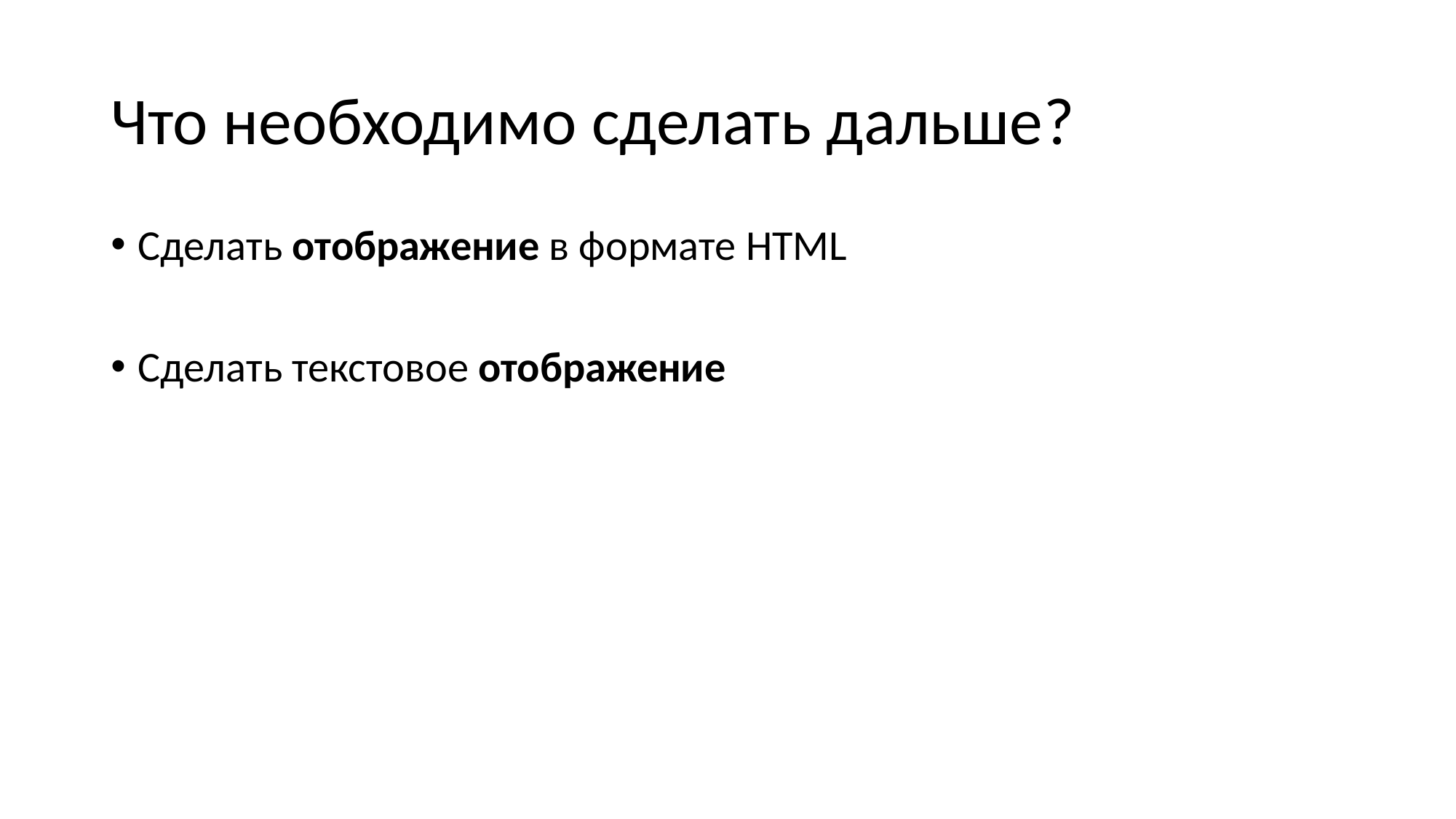

# Что необходимо сделать дальше?
Сделать отображение в формате HTML

Сделать текстовое отображение